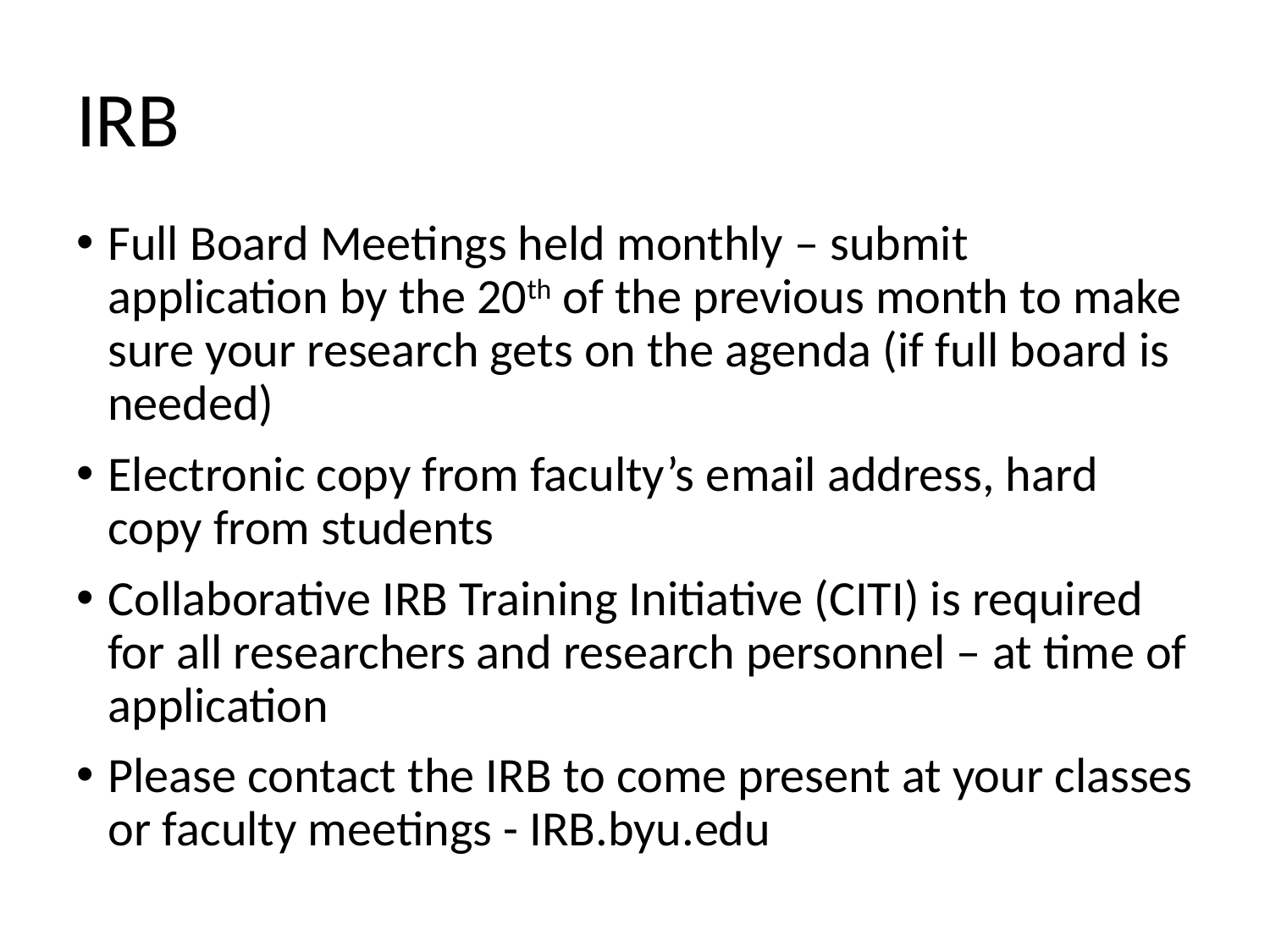

# IRB
Full Board Meetings held monthly – submit application by the 20th of the previous month to make sure your research gets on the agenda (if full board is needed)
Electronic copy from faculty’s email address, hard copy from students
Collaborative IRB Training Initiative (CITI) is required for all researchers and research personnel – at time of application
Please contact the IRB to come present at your classes or faculty meetings - IRB.byu.edu